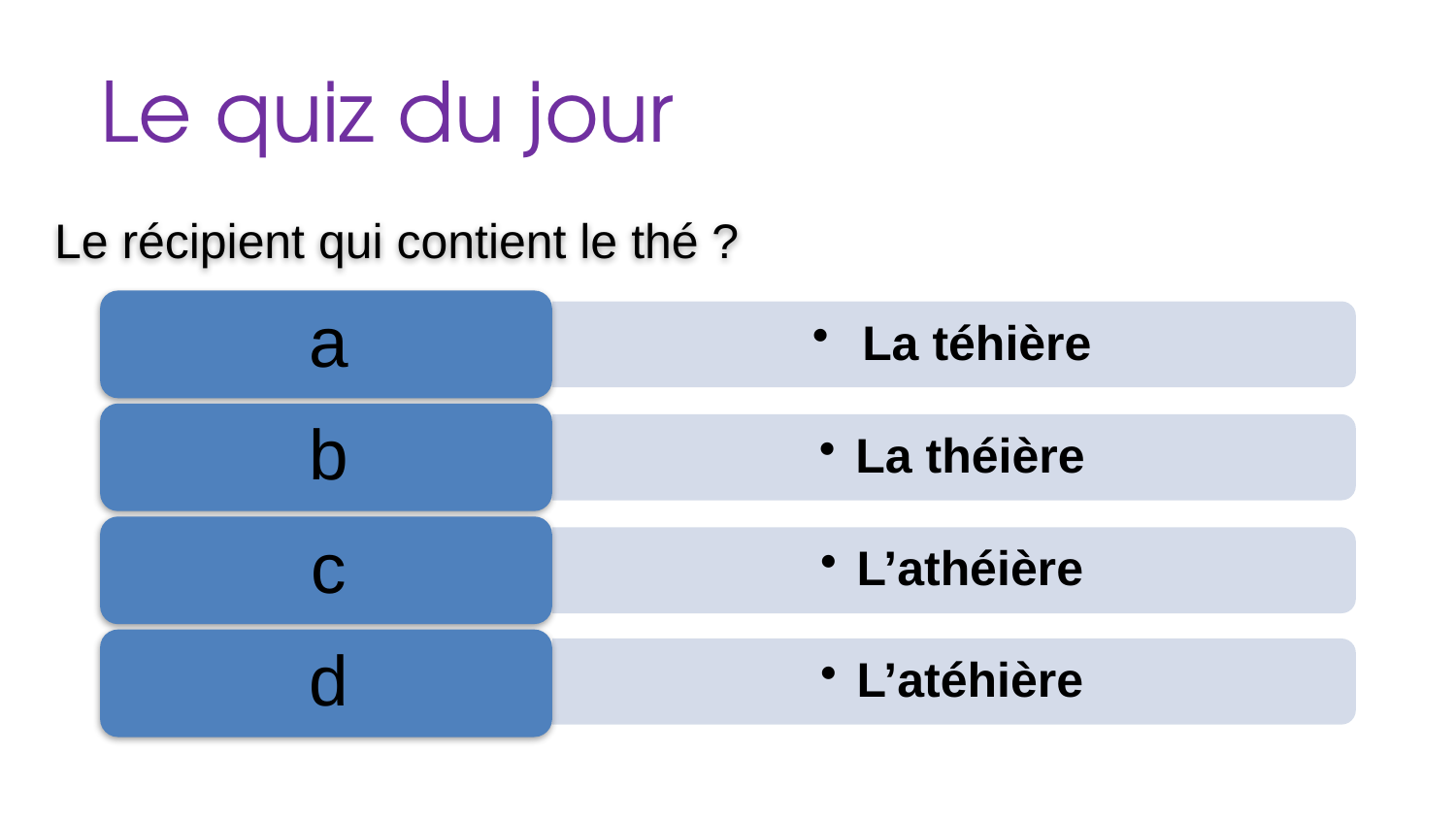

Le quiz du jour
Le récipient qui contient le thé ?
 La téhière
a
La théière
b
L’athéière
c
L’atéhière
d